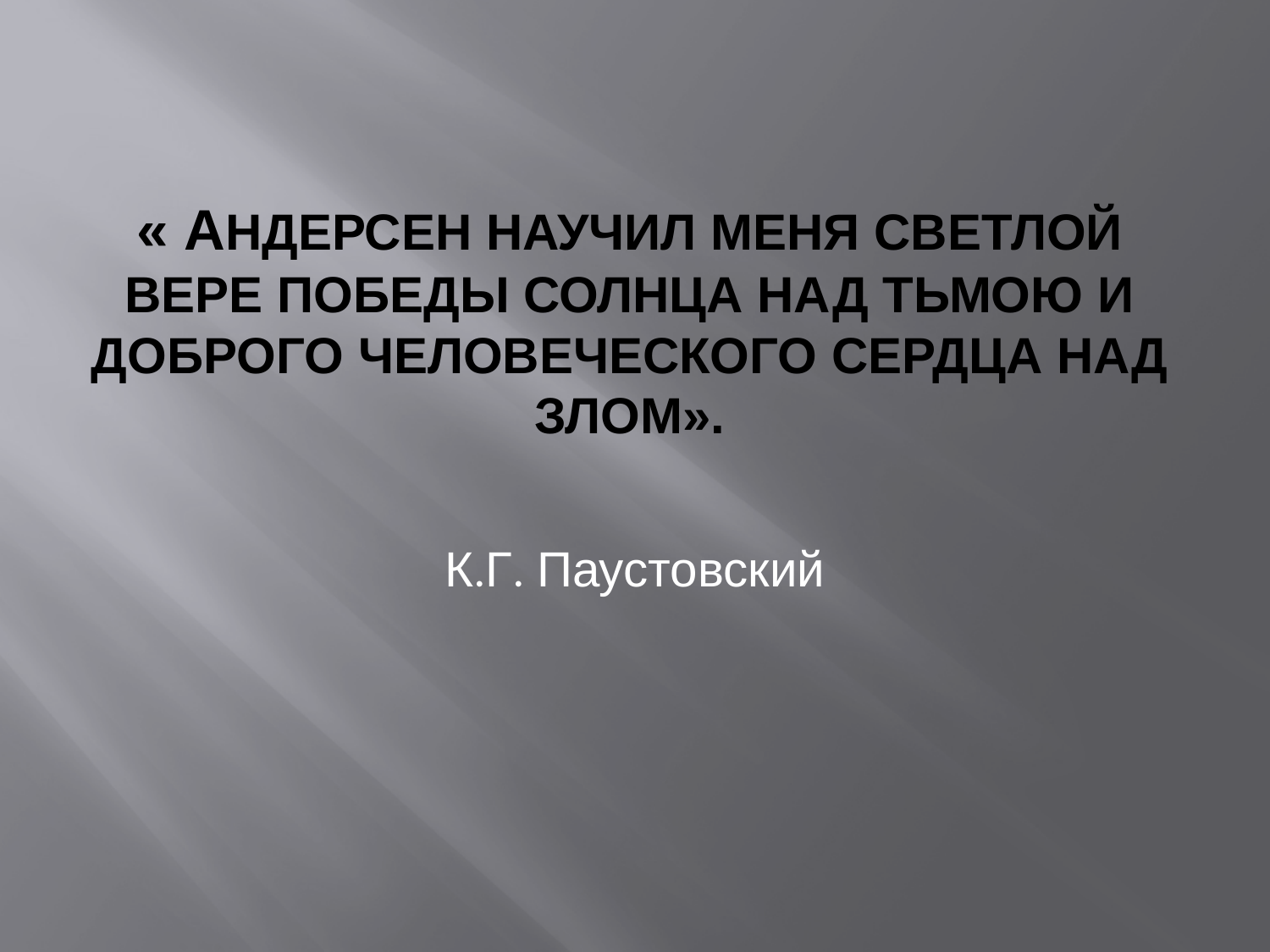

# « Андерсен научил меня светлой вере победы солнца над тьмою и доброго человеческого сердца над злом».

К.Г. Паустовский